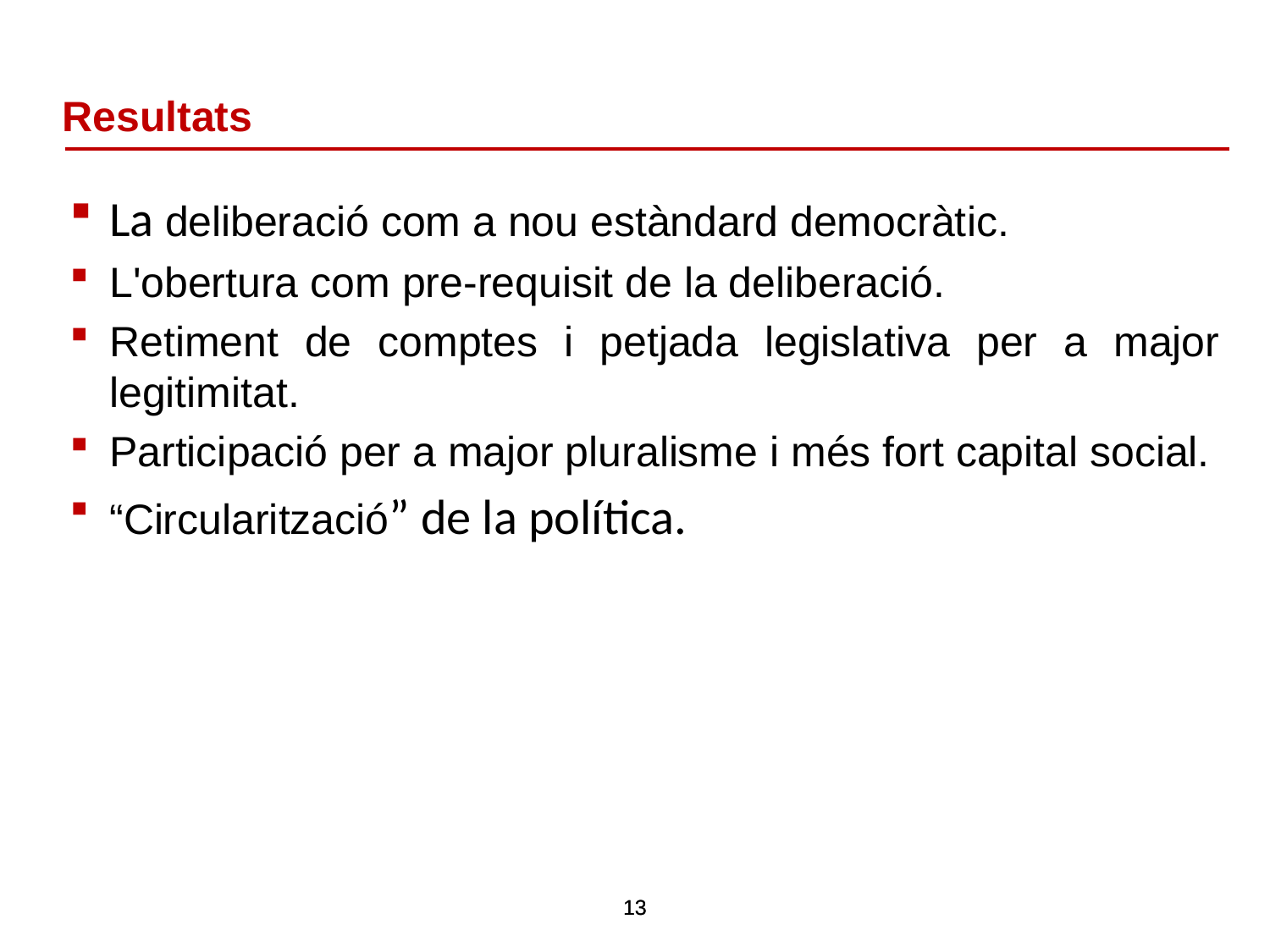

# Resultats
La deliberació com a nou estàndard democràtic.
L'obertura com pre-requisit de la deliberació.
Retiment de comptes i petjada legislativa per a major legitimitat.
Participació per a major pluralisme i més fort capital social.
“Circularització” de la política.

13